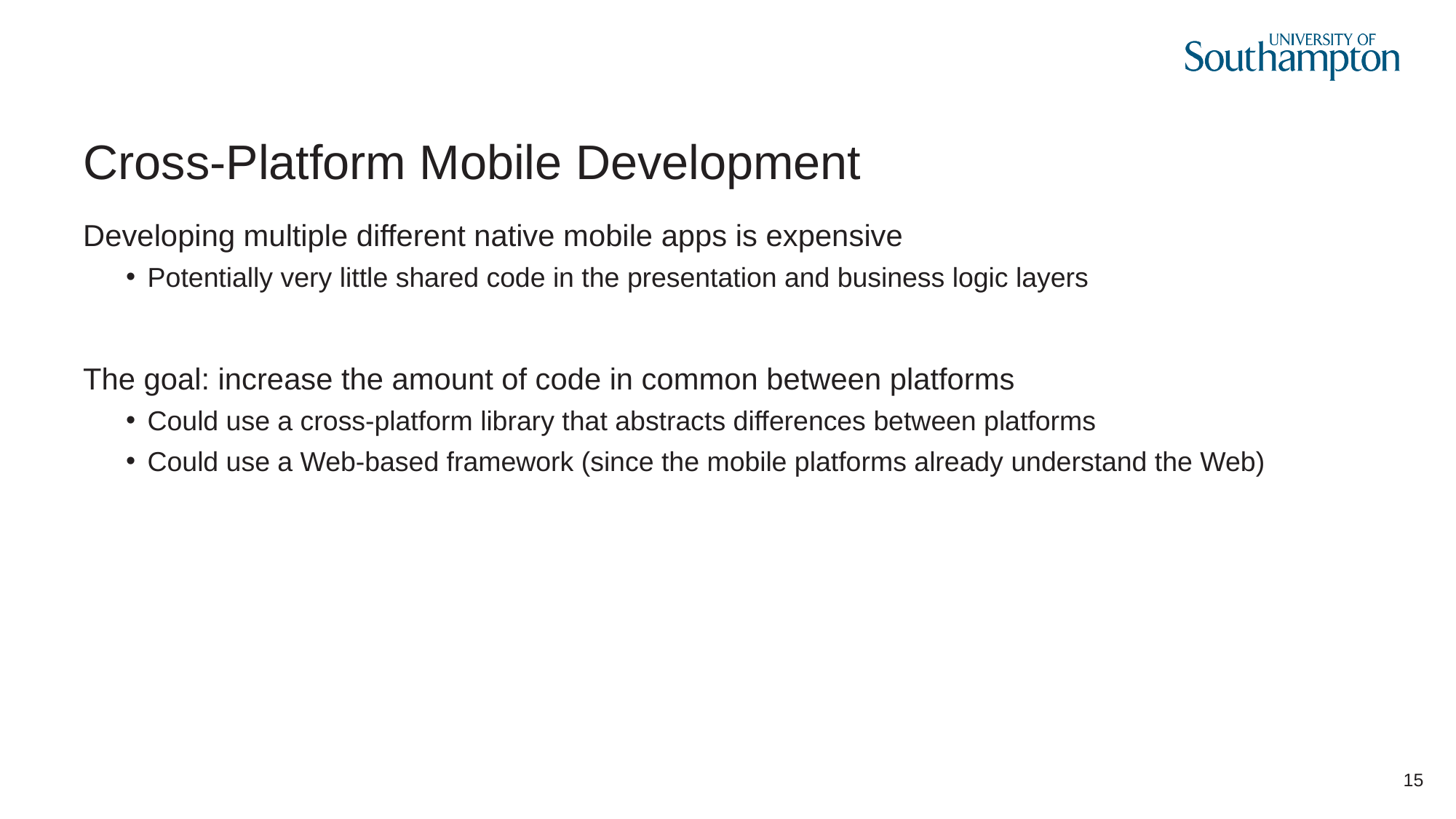

# Cross-Platform Mobile Development
Developing multiple different native mobile apps is expensive
Potentially very little shared code in the presentation and business logic layers

The goal: increase the amount of code in common between platforms
Could use a cross-platform library that abstracts differences between platforms
Could use a Web-based framework (since the mobile platforms already understand the Web)